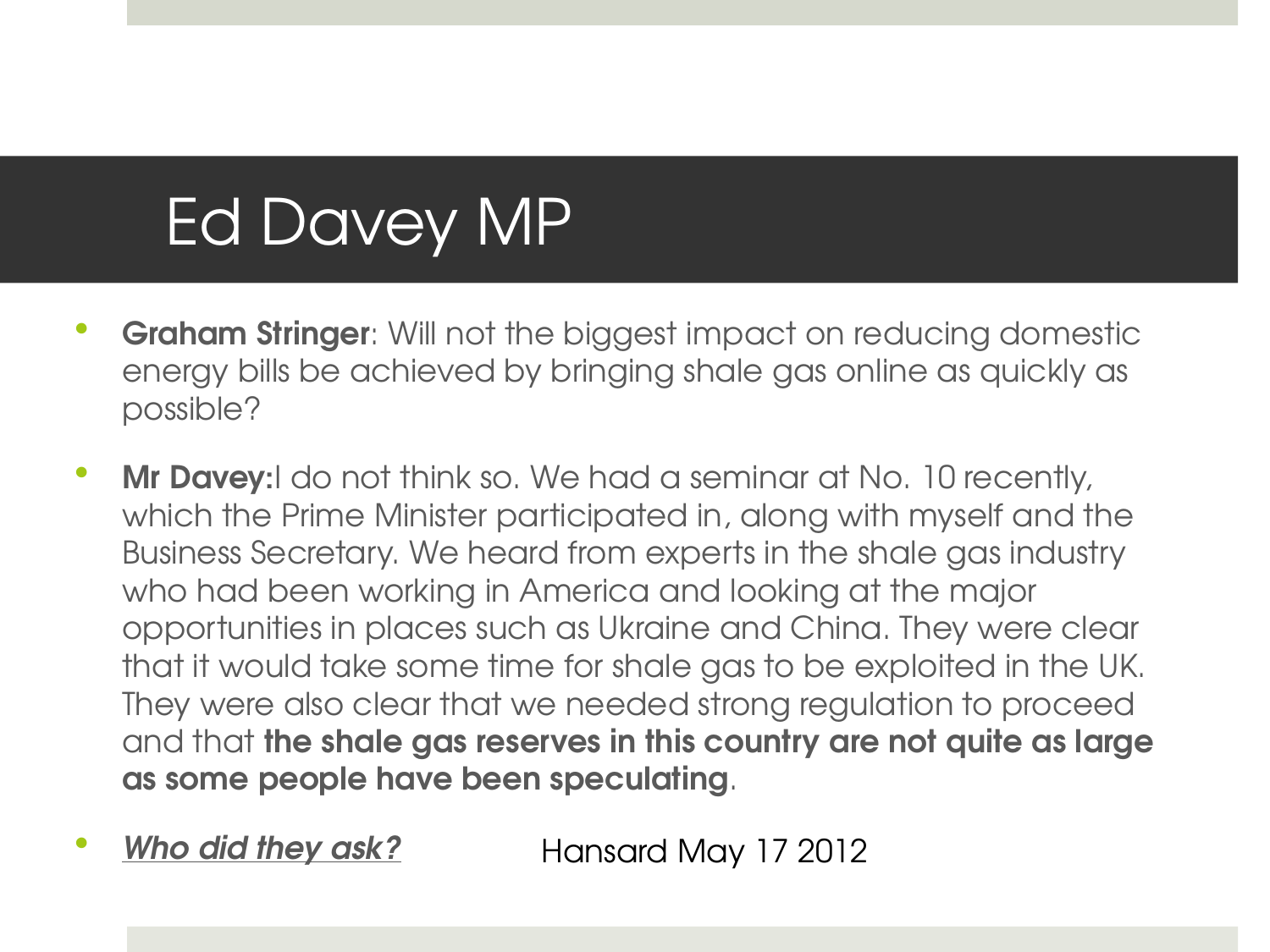

# Ed Davey MP
Graham Stringer: Will not the biggest impact on reducing domestic energy bills be achieved by bringing shale gas online as quickly as possible?
Mr Davey:I do not think so. We had a seminar at No. 10 recently, which the Prime Minister participated in, along with myself and the Business Secretary. We heard from experts in the shale gas industry who had been working in America and looking at the major opportunities in places such as Ukraine and China. They were clear that it would take some time for shale gas to be exploited in the UK. They were also clear that we needed strong regulation to proceed and that the shale gas reserves in this country are not quite as large as some people have been speculating.
Who did they ask?
Hansard May 17 2012